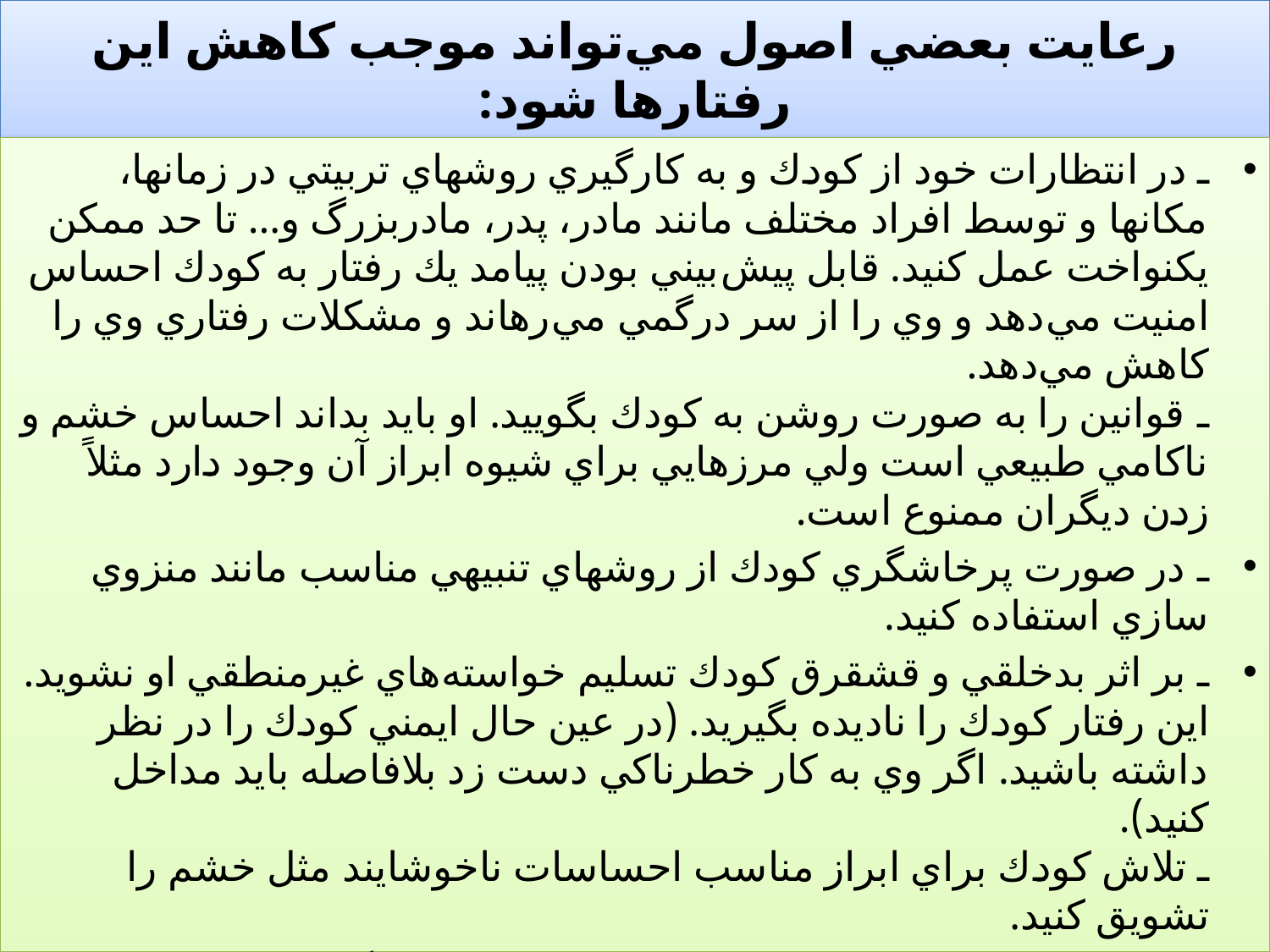

# رعايت بعضي اصول مي‌‌تواند موجب كاهش اين رفتارها شود:
ـ در انتظارات خود از كودك و به كارگيري روشهاي تربيتي در زمانها، مكانها و توسط افراد مختلف مانند مادر، پدر، مادربزرگ و... تا حد ممكن يكنواخت عمل كنيد. قابل پيش‌بيني بودن پيامد يك رفتار به كودك احساس امنيت مي‌‌دهد و وي را از سر درگمي مي‌‌رهاند و مشكلات رفتاري وي را كاهش مي‌‌دهد.
ـ قوانين را به صورت روشن به كودك بگوييد. او بايد بداند احساس خشم و ناكامي طبيعي است ولي مرزهايي براي شيوه ابراز آن وجود دارد مثلاً زدن ديگران ممنوع است.
ـ در صورت پرخاشگري كودك از روشهاي تنبيهي مناسب مانند منزوي سازي استفاده كنيد.
ـ بر اثر بدخلقي و قشقرق كودك تسليم خواسته‌‌هاي غيرمنطقي او نشويد. اين رفتار كودك را ناديده بگيريد. (در عين حال ايمني كودك را در نظر داشته باشيد. اگر وي به كار خطرناكي دست زد بلافاصله بايد مداخل كنيد).
ـ تلاش كودك براي ابراز مناسب احساسات ناخوشايند مثل خشم را تشويق كنيد.
ـ موقعيتهايي كه كودك بيشتر دچار بدخلقي و پرخاشگري مي‌‌شود مانند زماني كه خسته، گرسنه يا خواب آلود است را شناسايي كرده، توجه به نيازهاي جسماني و روانشناختي كودك را در برنامه ريزي‌‌هاي روزانه خود در اولويت قرار دهيد.